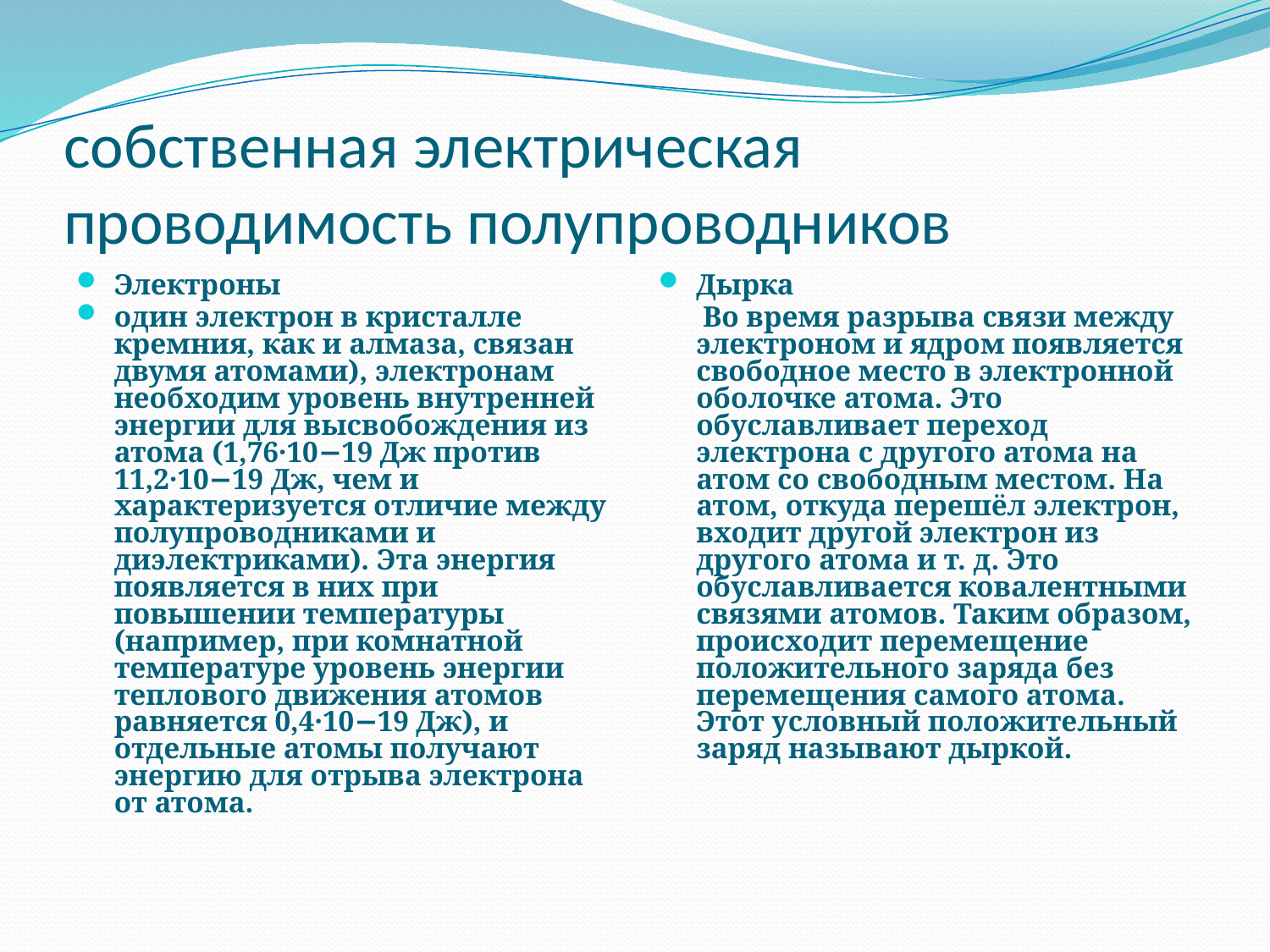

# собственная электрическая проводимость полупроводников
Электроны
один электрон в кристалле кремния, как и алмаза, связан двумя атомами), электронам необходим уровень внутренней энергии для высвобождения из атома (1,76·10−19 Дж против 11,2·10−19 Дж, чем и характеризуется отличие между полупроводниками и диэлектриками). Эта энергия появляется в них при повышении температуры (например, при комнатной температуре уровень энергии теплового движения атомов равняется 0,4·10−19 Дж), и отдельные атомы получают энергию для отрыва электрона от атома.
Дырка
      Во время разрыва связи между электроном и ядром появляется свободное место в электронной оболочке атома. Это обуславливает переход электрона с другого атома на атом со свободным местом. На атом, откуда перешёл электрон, входит другой электрон из другого атома и т. д. Это обуславливается ковалентными связями атомов. Таким образом, происходит перемещение положительного заряда без перемещения самого атома. Этот условный положительный заряд называют дыркой.